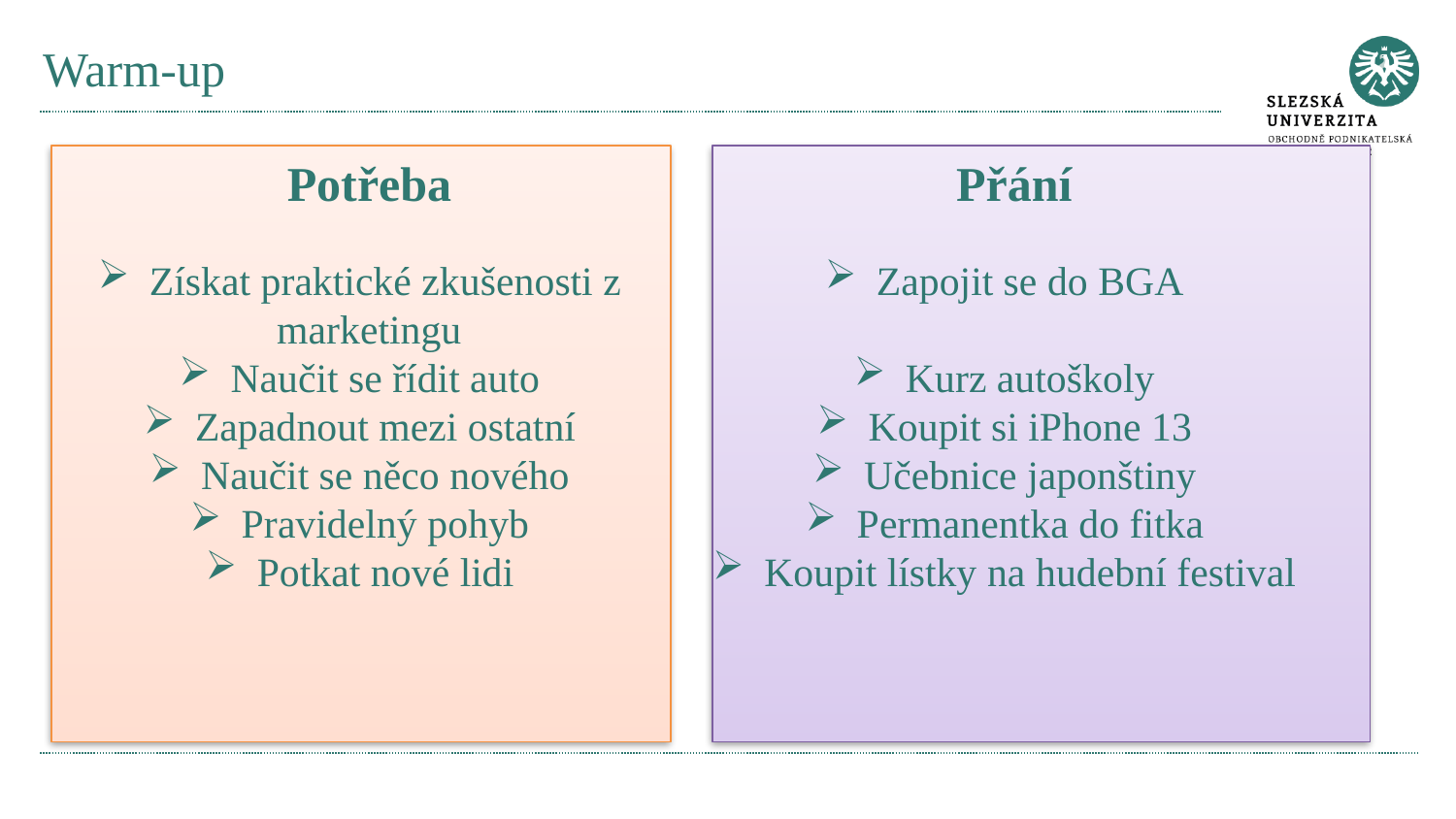

# Warm-up
Potřeba

Získat praktické zkušenosti z marketingu
Naučit se řídit auto
Zapadnout mezi ostatní
Naučit se něco nového
Pravidelný pohyb
Potkat nové lidi

Přání

Zapojit se do BGA

Kurz autoškoly
Koupit si iPhone 13
Učebnice japonštiny
Permanentka do fitka
Koupit lístky na hudební festival